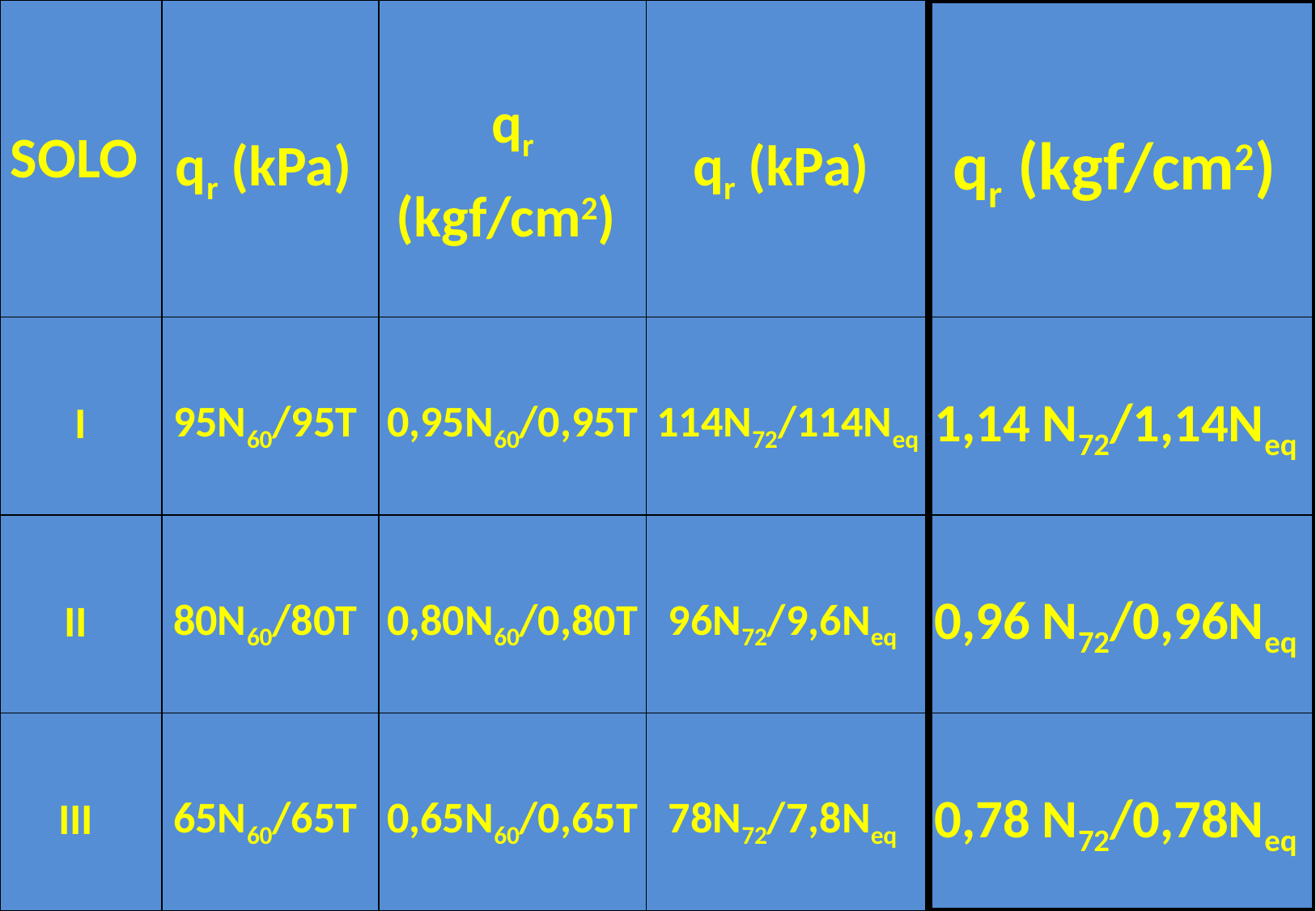

| SOLO | qr (kPa) | qr (kgf/cm2) | qr (kPa) | qr (kgf/cm2) |
| --- | --- | --- | --- | --- |
| I | 95N60/95T | 0,95N60/0,95T | 114N72/114Neq | 1,14 N72/1,14Neq |
| II | 80N60/80T | 0,80N60/0,80T | 96N72/9,6Neq | 0,96 N72/0,96Neq |
| III | 65N60/65T | 0,65N60/0,65T | 78N72/7,8Neq | 0,78 N72/0,78Neq |